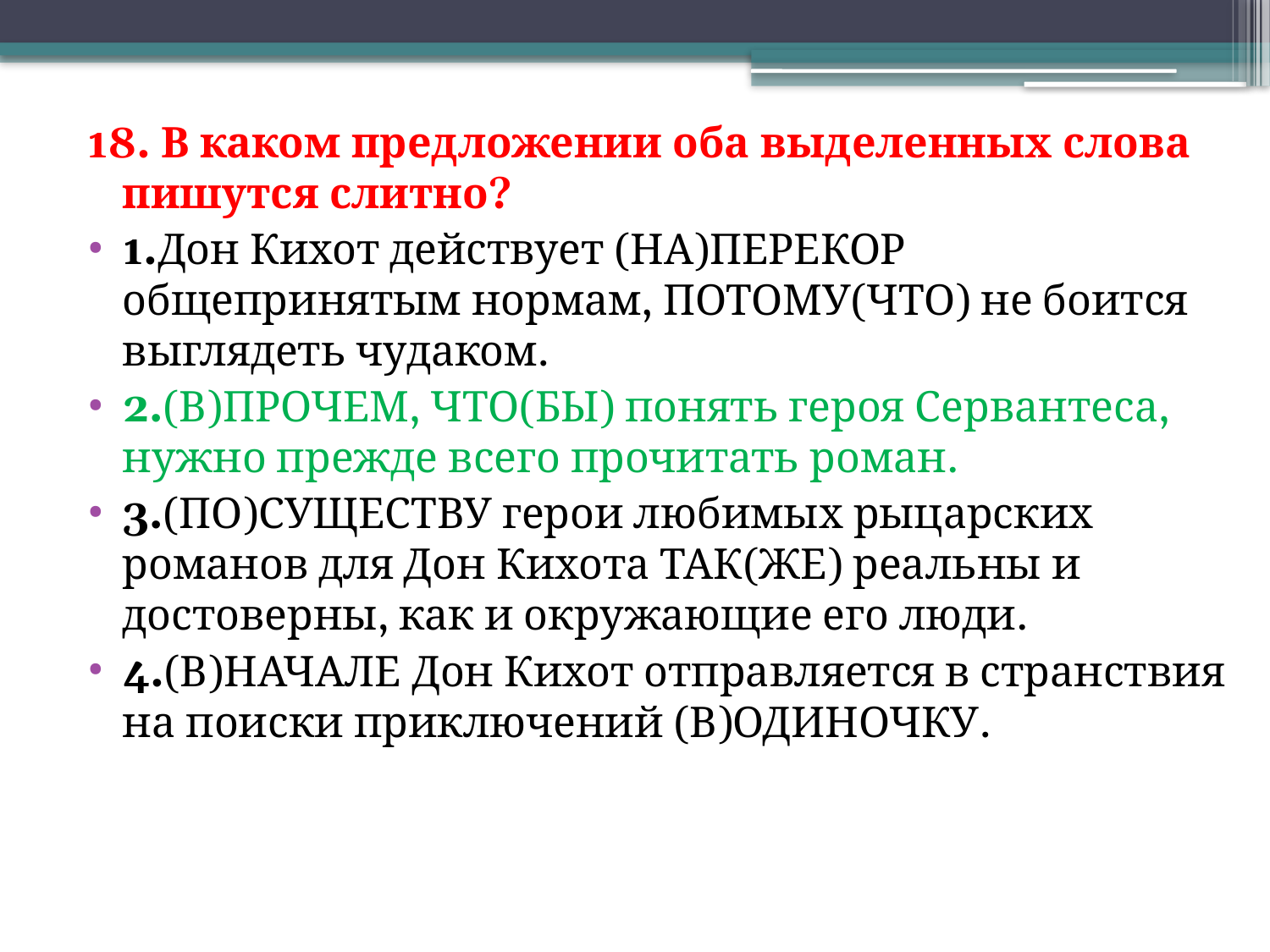

18. В каком предложении оба выделенных слова пишутся слитно?
1.Дон Кихот действует (НА)ПЕРЕКОР общепринятым нормам, ПОТОМУ(ЧТО) не боится выглядеть чудаком.
2.(В)ПРОЧЕМ, ЧТО(БЫ) понять героя Сервантеса, нужно прежде всего прочитать роман.
3.(ПО)СУЩЕСТВУ герои любимых рыцарских романов для Дон Кихота ТАК(ЖЕ) реальны и достоверны, как и окружающие его люди.
4.(В)НАЧАЛЕ Дон Кихот отправляется в странствия на поиски приключений (В)ОДИНОЧКУ.